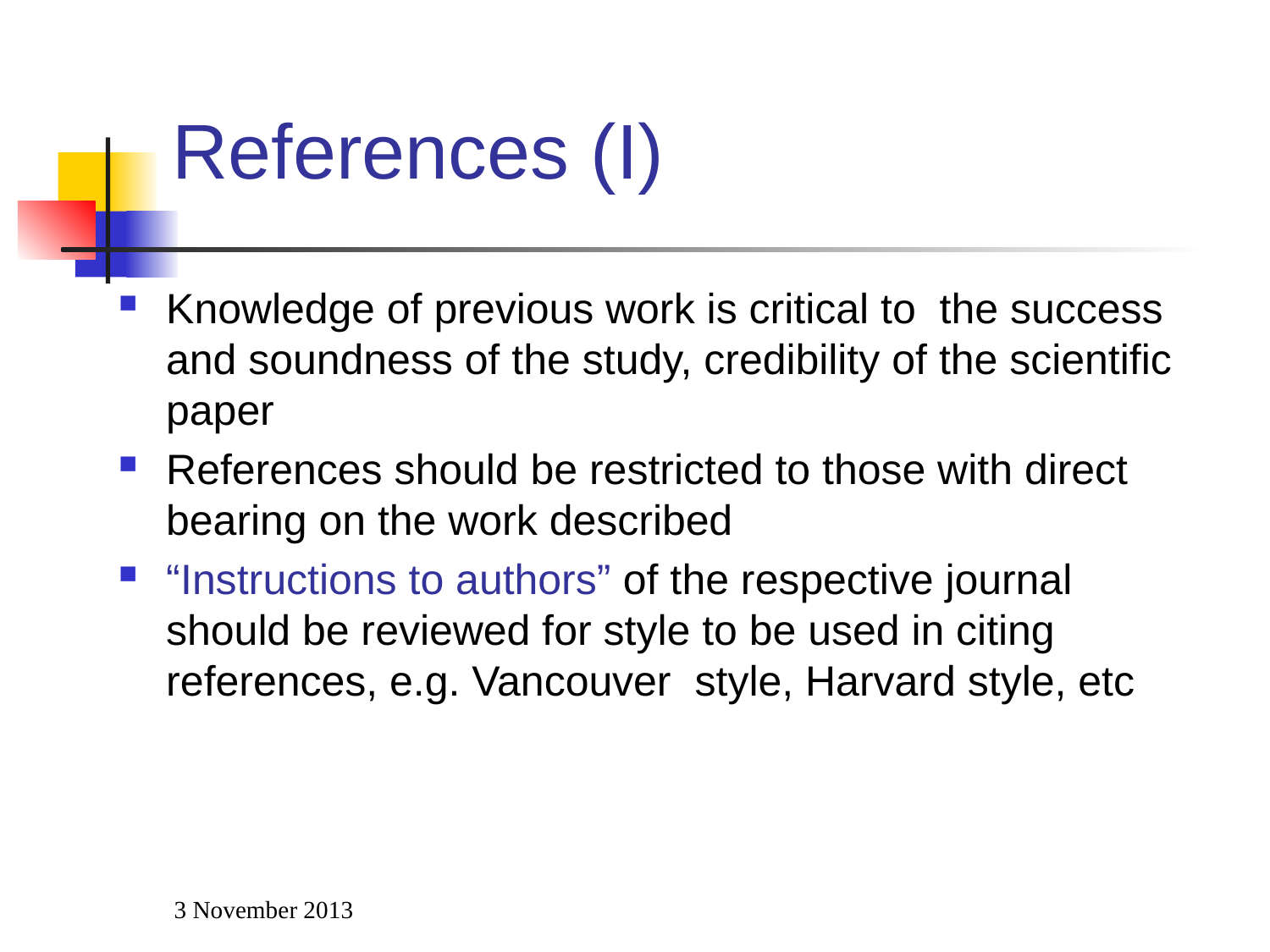

# References (I)
Knowledge of previous work is critical to  the success and soundness of the study, credibility of the scientific paper
References should be restricted to those with direct bearing on the work described
“Instructions to authors” of the respective journal should be reviewed for style to be used in citing references, e.g. Vancouver  style, Harvard style, etc
3 November 2013